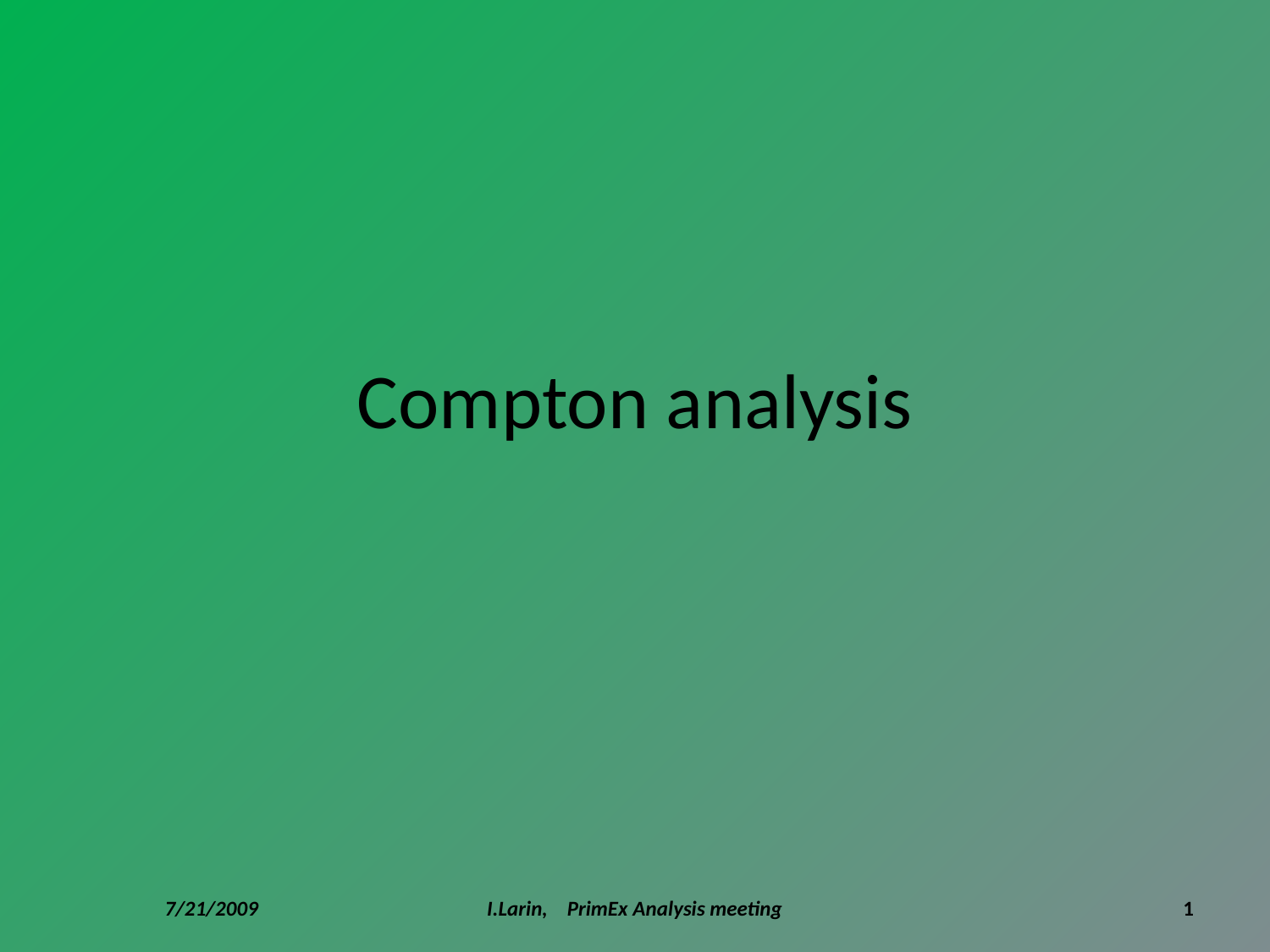

# Compton analysis
7/21/2009
I.Larin,    PrimEx Analysis meeting
1